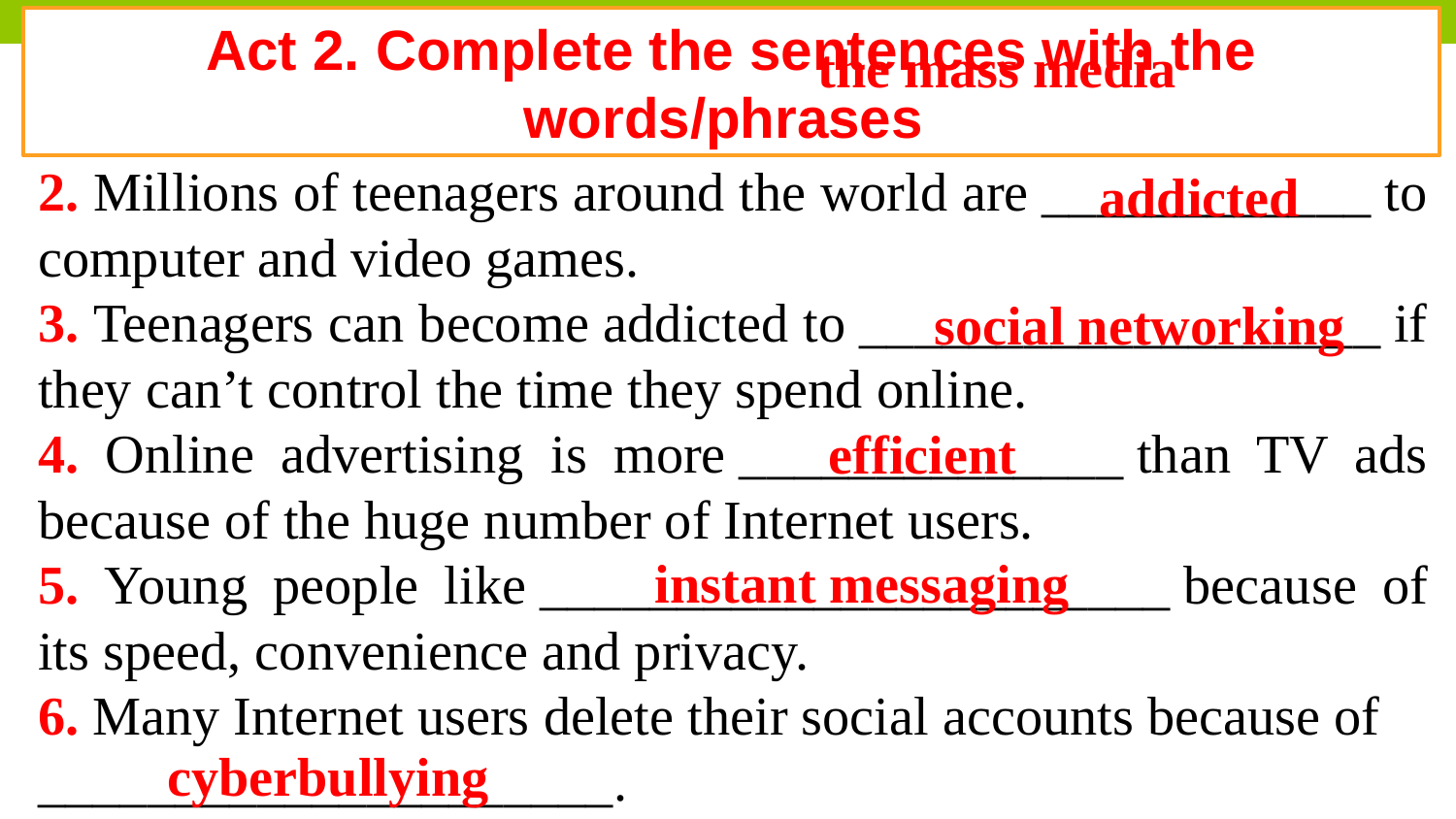

Act 2. Complete the sentences with the words/phrases
1. Most people rely heavily on __________________ as their main source of information.
2. Millions of teenagers around the world are ____________ to computer and video games.
3. Teenagers can become addicted to ___________________ if they can’t control the time they spend online.
4. Online advertising is more ______________ than TV ads because of the huge number of Internet users.
5. Young people like _______________________ because of its speed, convenience and privacy.
6. Many Internet users delete their social accounts because of
_____________________.
the mass media
addicted
social networking
efficient
instant messaging
cyberbullying